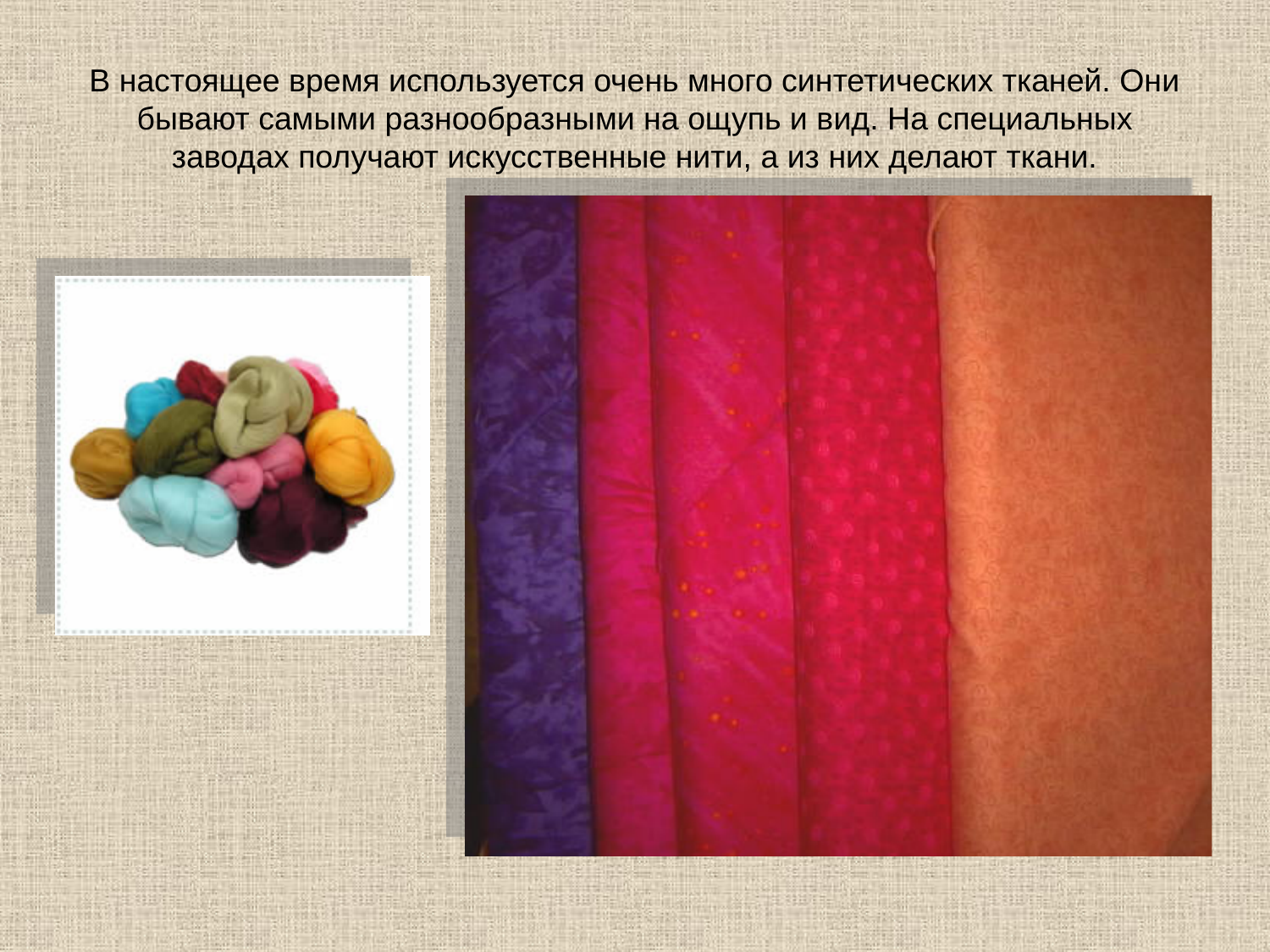

# В настоящее время используется очень много синтетических тканей. Они бывают самыми разнообразными на ощупь и вид. На специальных заводах получают искусственные нити, а из них делают ткани.